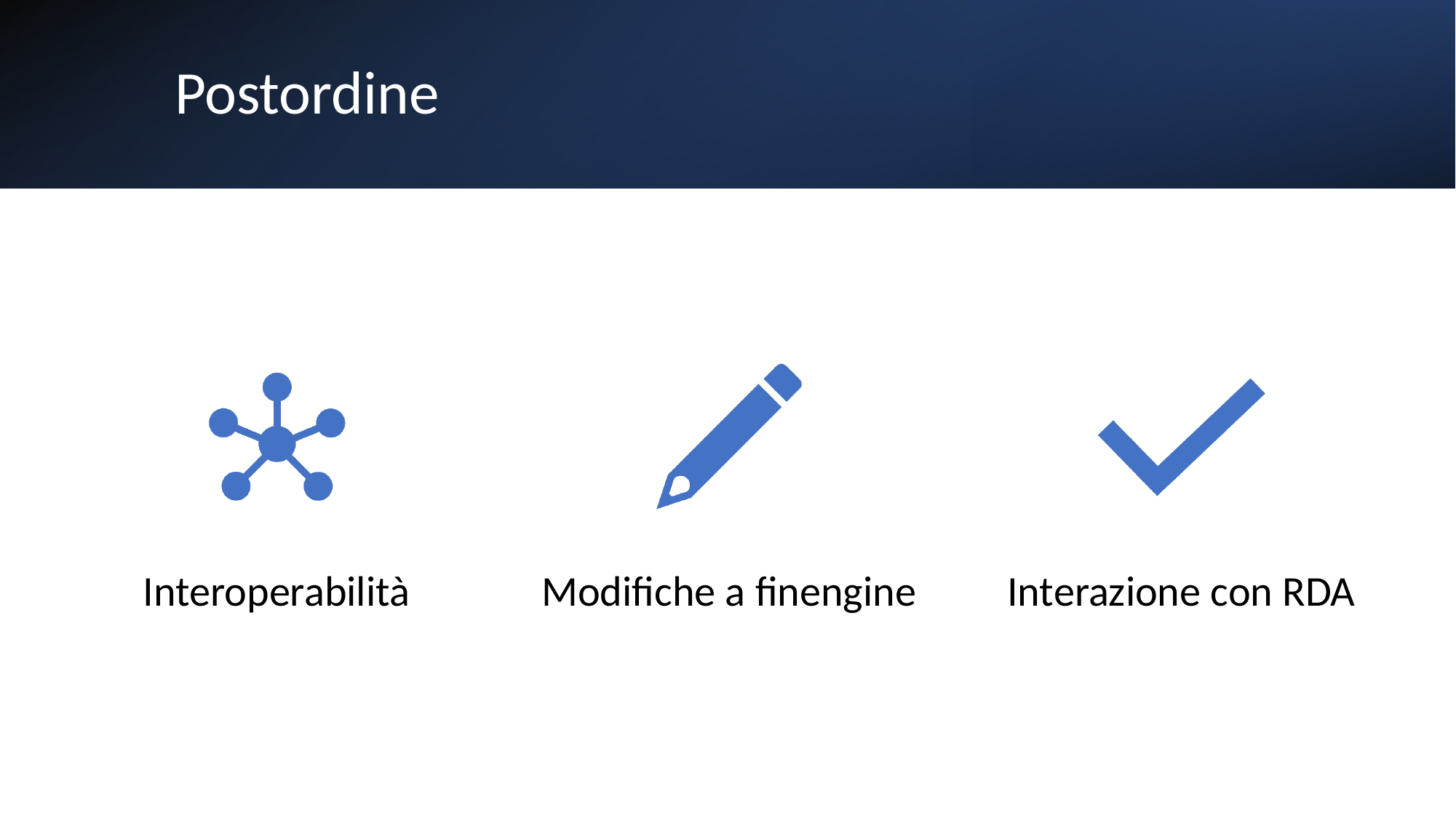

# Postordine
Interoperabilità
Modifiche a finengine
Interazione con RDA